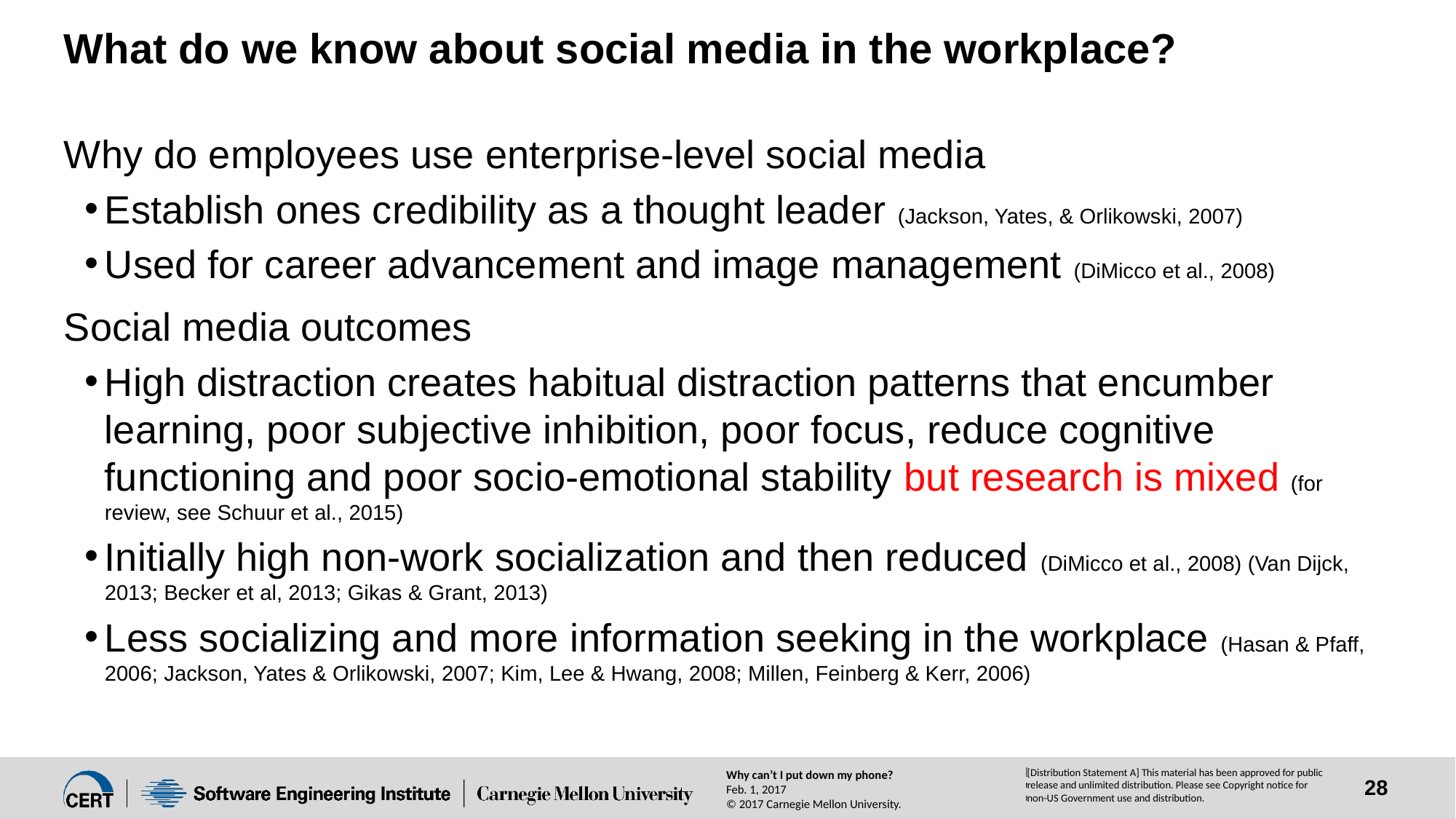

# What do we know about social media in the workplace?
Why do employees use enterprise-level social media
Establish ones credibility as a thought leader (Jackson, Yates, & Orlikowski, 2007)
Used for career advancement and image management (DiMicco et al., 2008)
Social media outcomes
High distraction creates habitual distraction patterns that encumber learning, poor subjective inhibition, poor focus, reduce cognitive functioning and poor socio-emotional stability but research is mixed (for review, see Schuur et al., 2015)
Initially high non-work socialization and then reduced (DiMicco et al., 2008) (Van Dijck, 2013; Becker et al, 2013; Gikas & Grant, 2013)
Less socializing and more information seeking in the workplace (Hasan & Pfaff, 2006; Jackson, Yates & Orlikowski, 2007; Kim, Lee & Hwang, 2008; Millen, Feinberg & Kerr, 2006)

Why can’t I put down my phone?
Feb. 1, 2017
© 2017 Carnegie Mellon University.
[Distribution Statement A] This material has been approved for public release and unlimited distribution. Please see Copyright notice for non-US Government use and distribution.